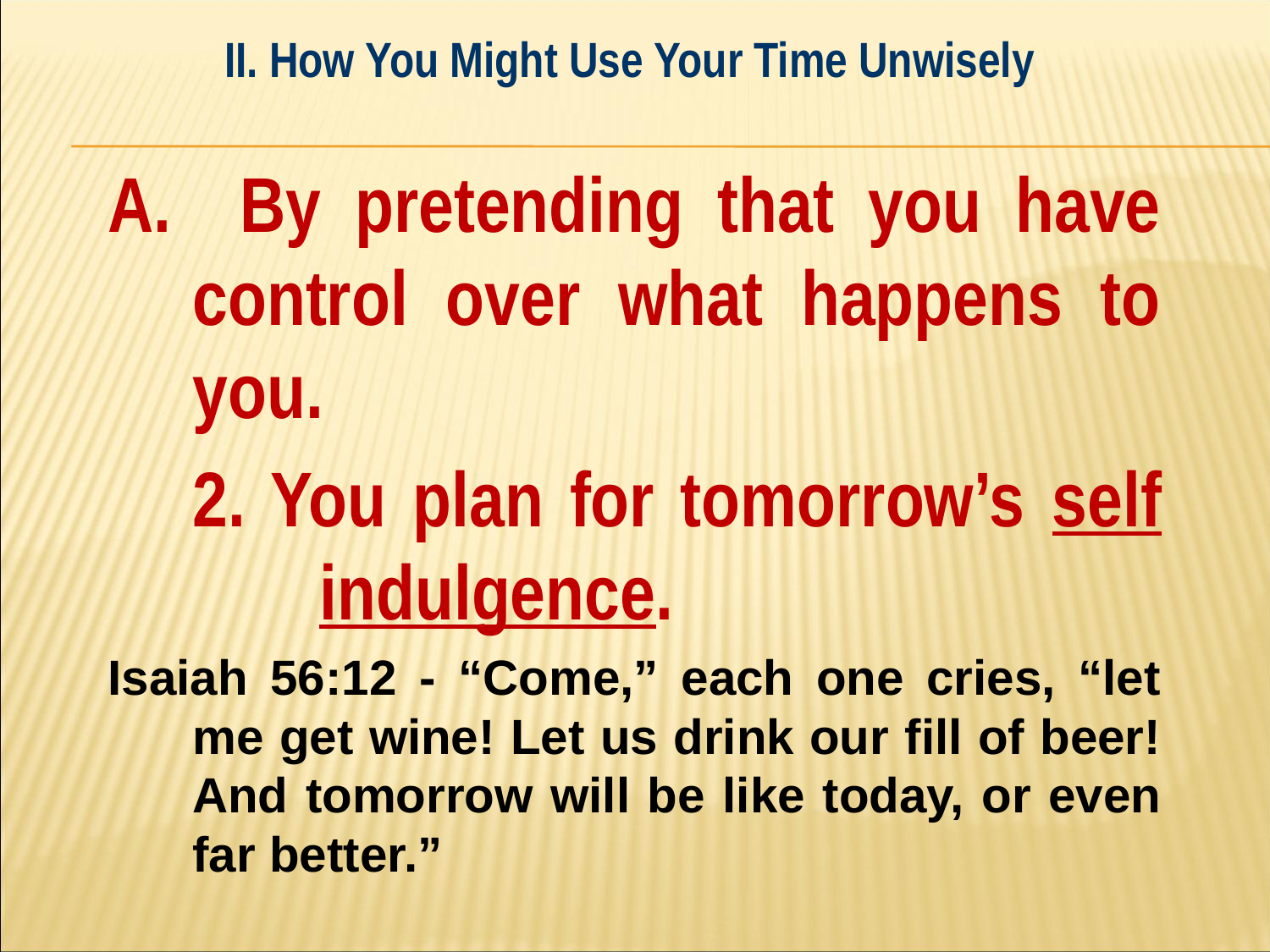

II. How You Might Use Your Time Unwisely
#
A.  By pretending that you have control over what happens to you.
	2. You plan for tomorrow’s self 	indulgence.
Isaiah 56:12 - “Come,” each one cries, “let me get wine! Let us drink our fill of beer! And tomorrow will be like today, or even far better.”